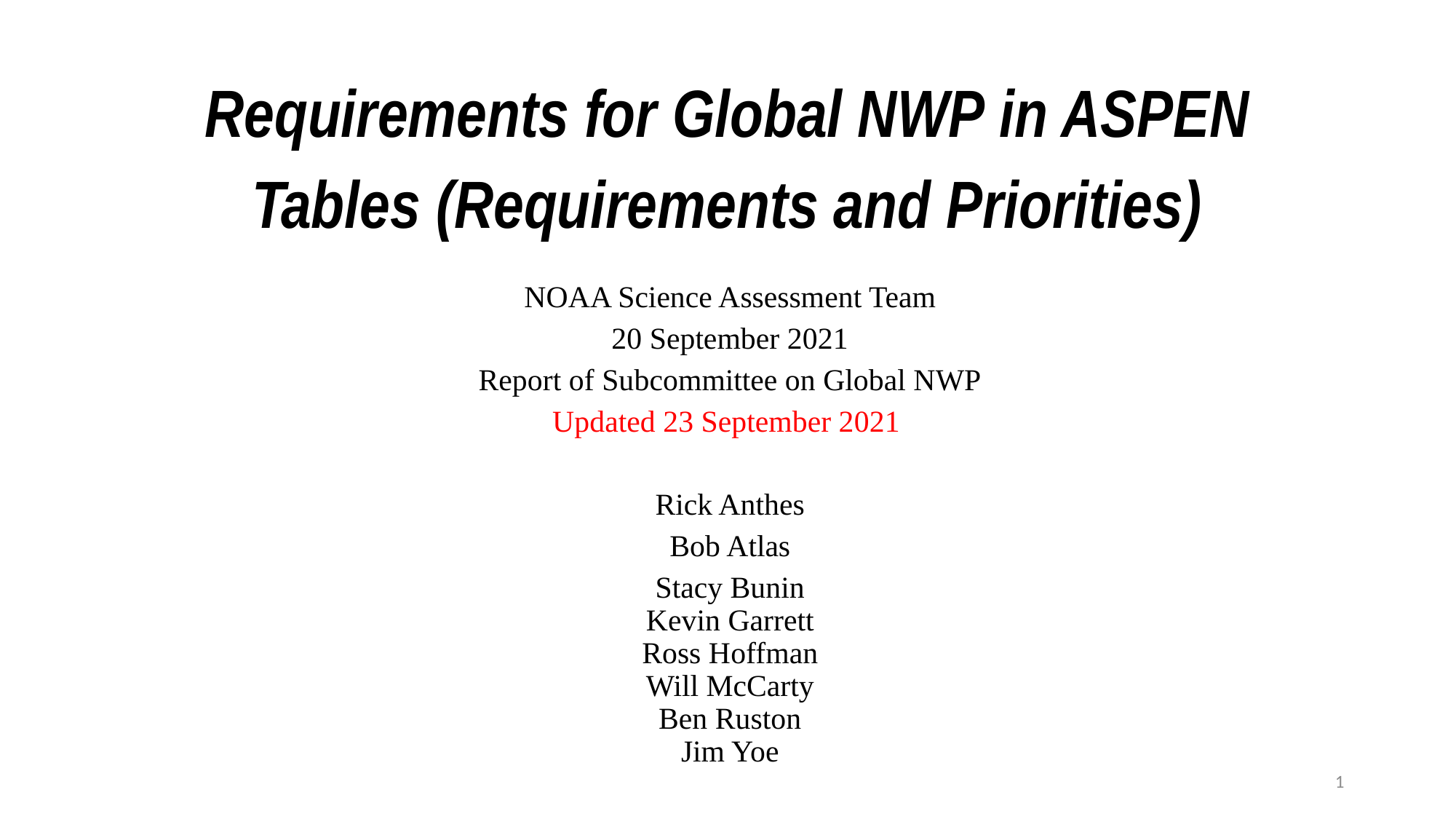

Requirements for Global NWP in ASPEN Tables (Requirements and Priorities)
NOAA Science Assessment Team
20 September 2021
Report of Subcommittee on Global NWP
Updated 23 September 2021

Rick Anthes
Bob Atlas
Stacy Bunin
Kevin Garrett
Ross Hoffman
Will McCarty
Ben Ruston
Jim Yoe

1